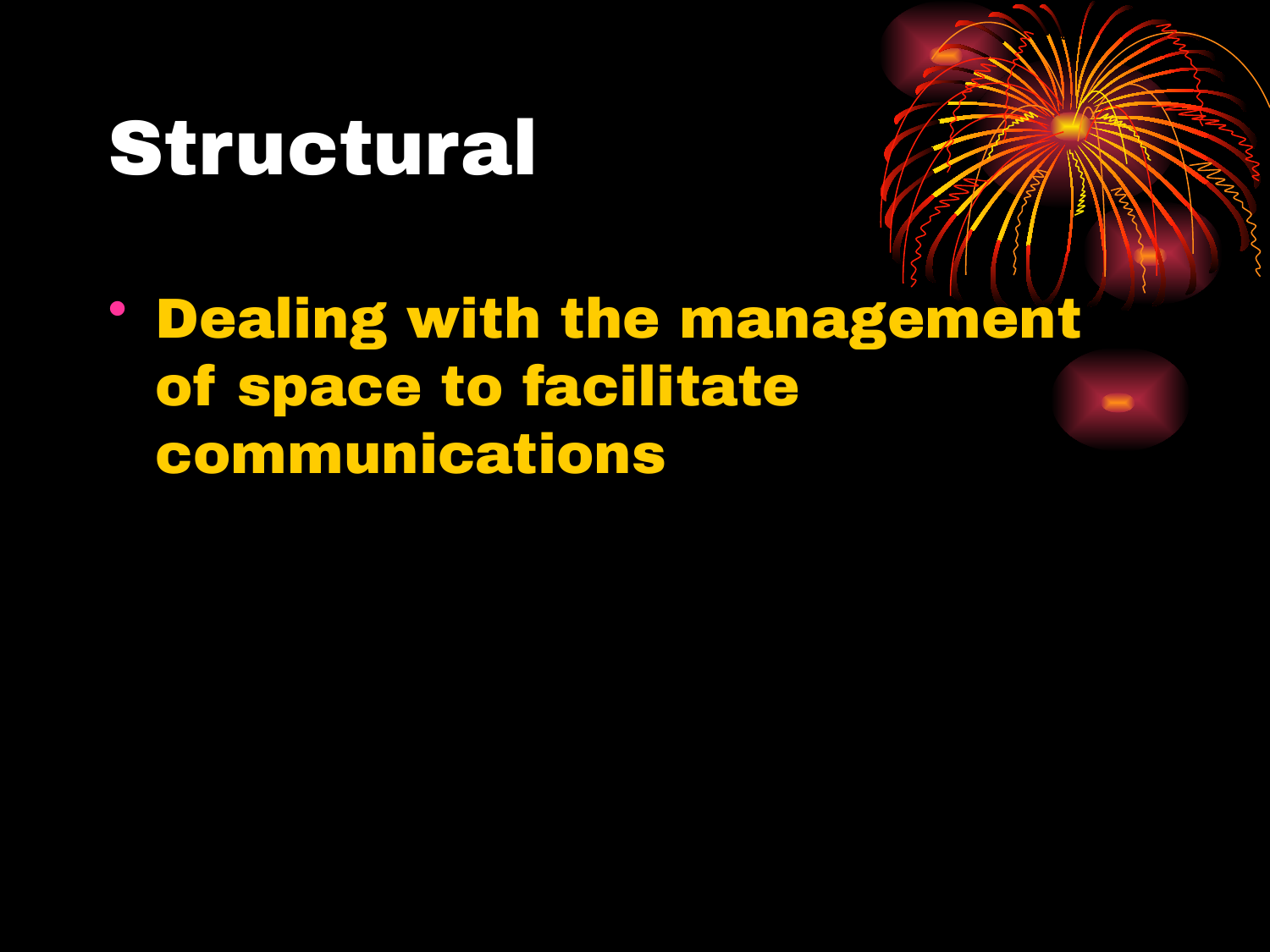

# Structural
Dealing with the management of space to facilitate communications